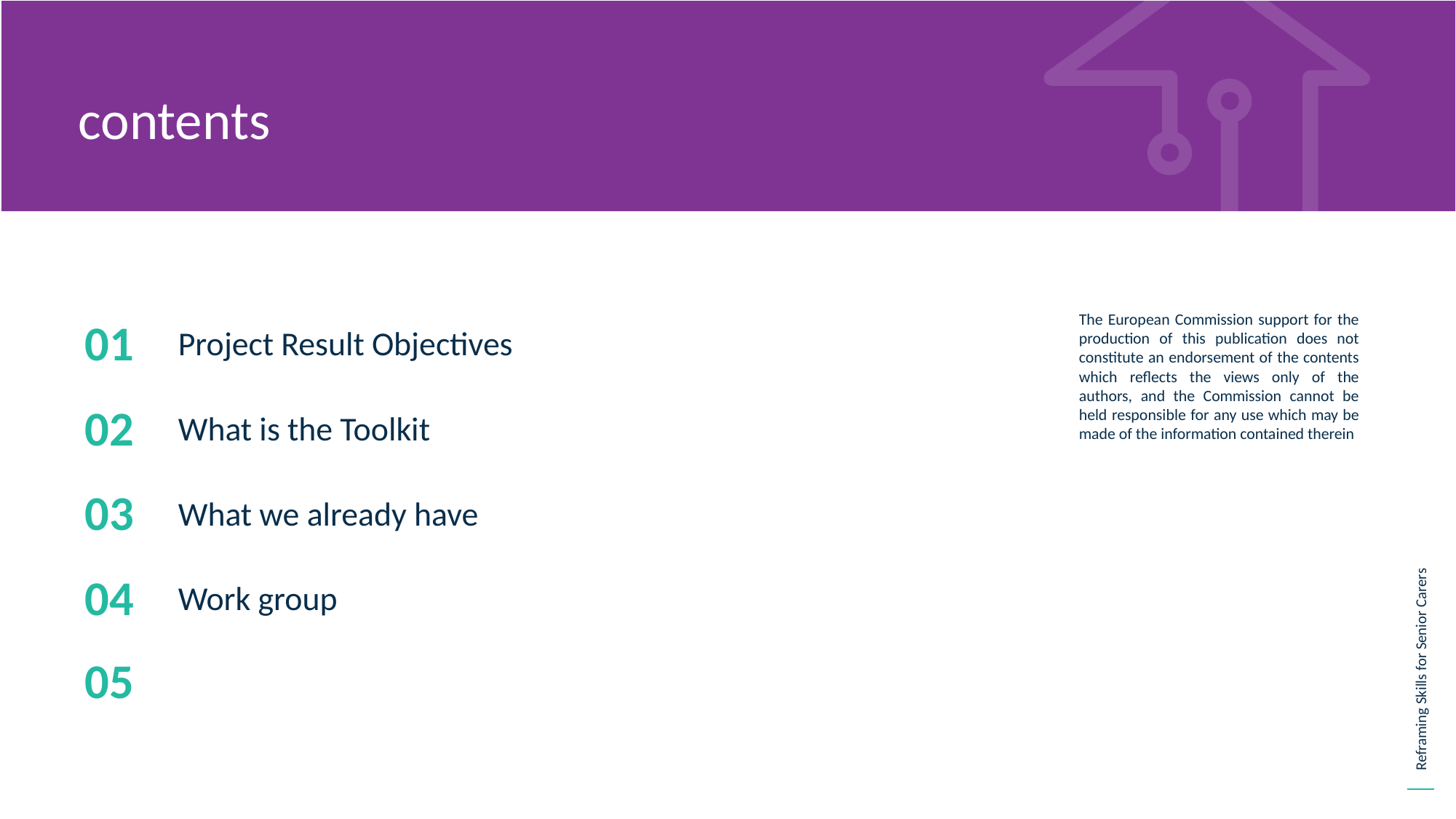

contents
01
Project Result Objectives
02
What is the Toolkit
03
What we already have
04
Work group
05